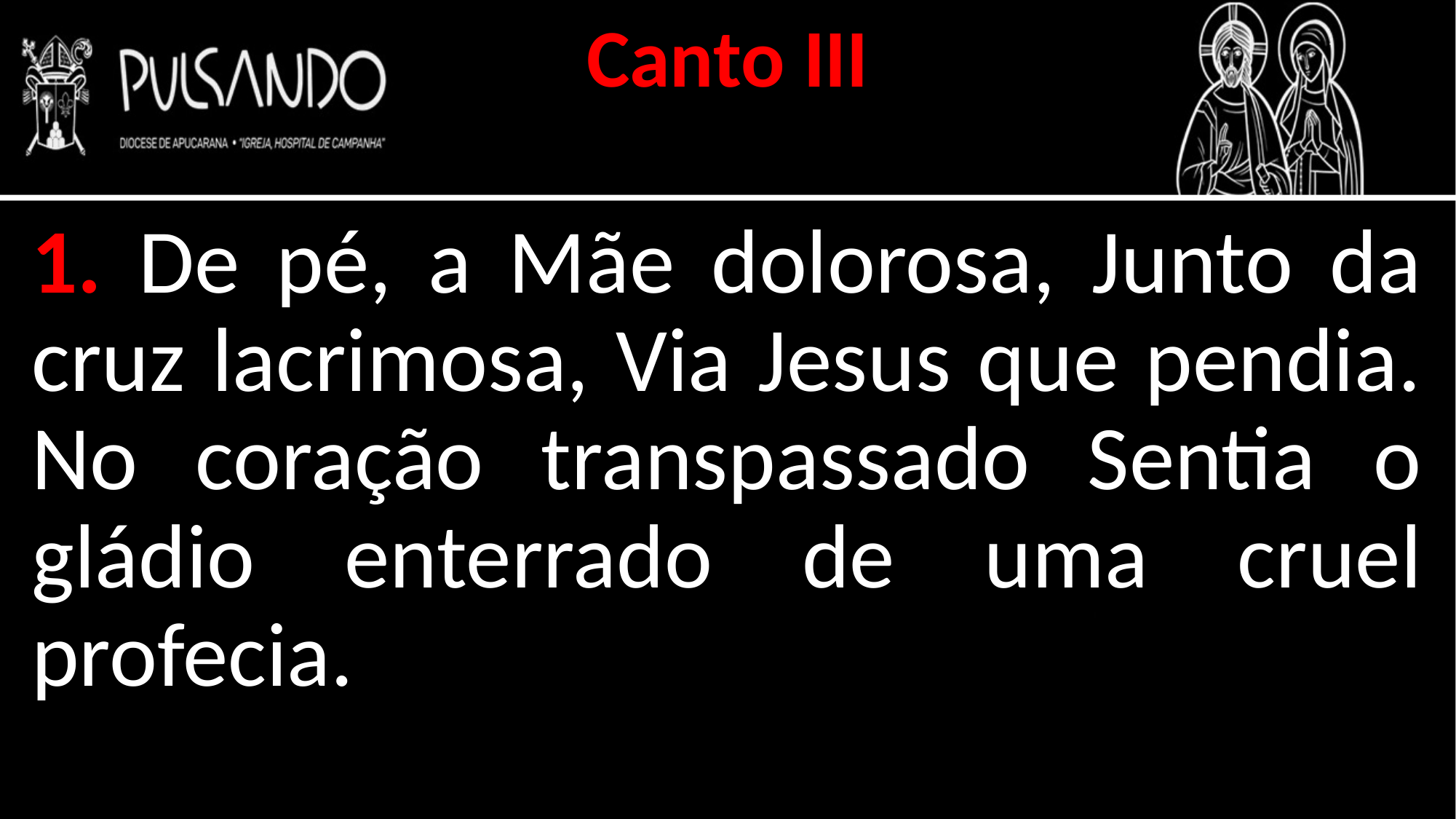

Canto III
1. De pé, a Mãe dolorosa, Junto da cruz lacrimosa, Via Jesus que pendia. No coração transpassado Sentia o gládio enterrado de uma cruel profecia.